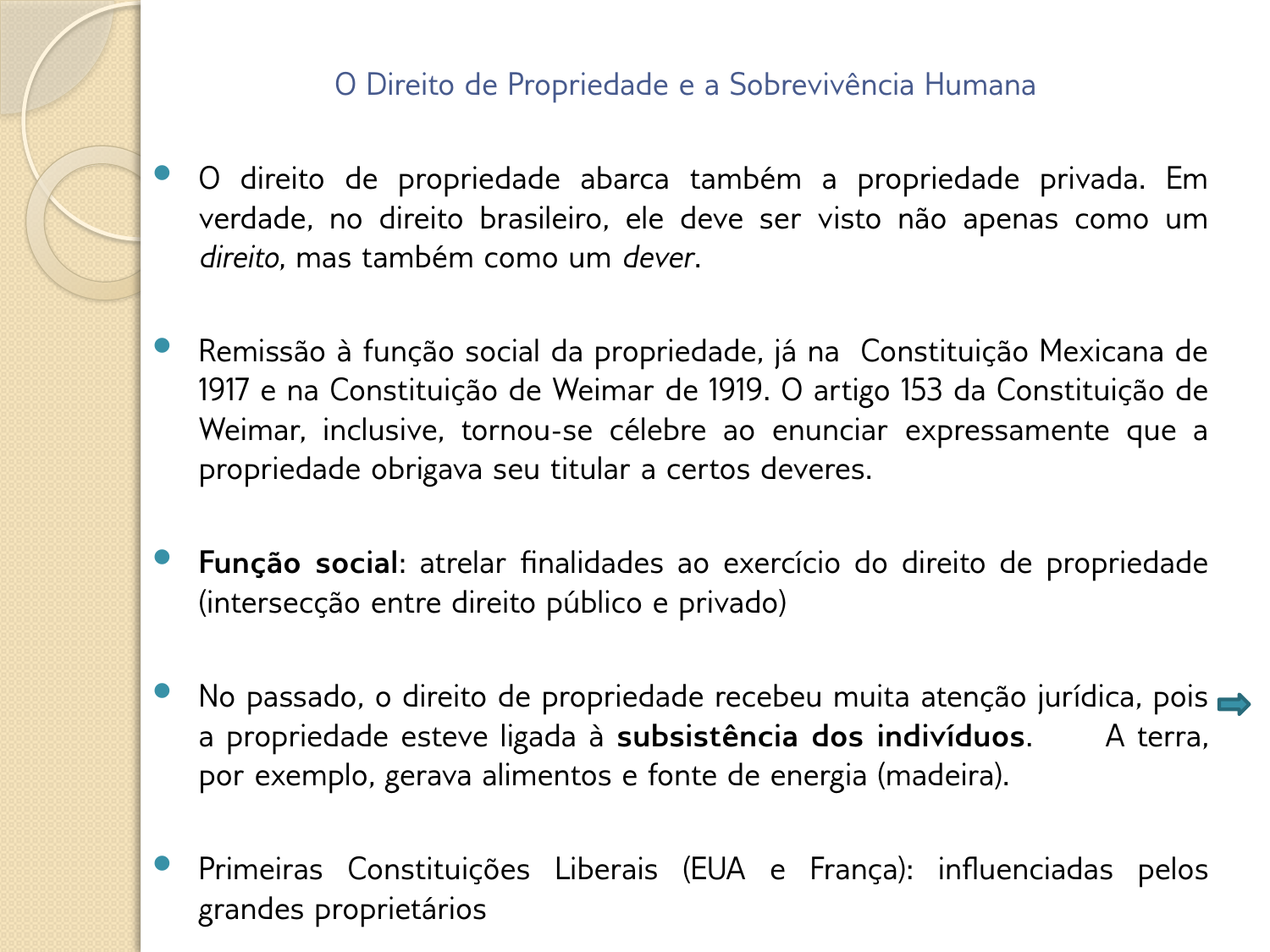

O Direito de Propriedade e a Sobrevivência Humana

O direito de propriedade abarca também a propriedade privada. Em verdade, no direito brasileiro, ele deve ser visto não apenas como um direito, mas também como um dever.

Remissão à função social da propriedade, já na  Constituição Mexicana de 1917 e na Constituição de Weimar de 1919. O artigo 153 da Constituição de Weimar, inclusive, tornou-se célebre ao enunciar expressamente que a propriedade obrigava seu titular a certos deveres.

Função social: atrelar finalidades ao exercício do direito de propriedade (intersecção entre direito público e privado)

No passado, o direito de propriedade recebeu muita atenção jurídica, pois a propriedade esteve ligada à subsistência dos indivíduos.      A terra, por exemplo, gerava alimentos e fonte de energia (madeira).

Primeiras Constituições Liberais (EUA e França): influenciadas pelos grandes proprietários